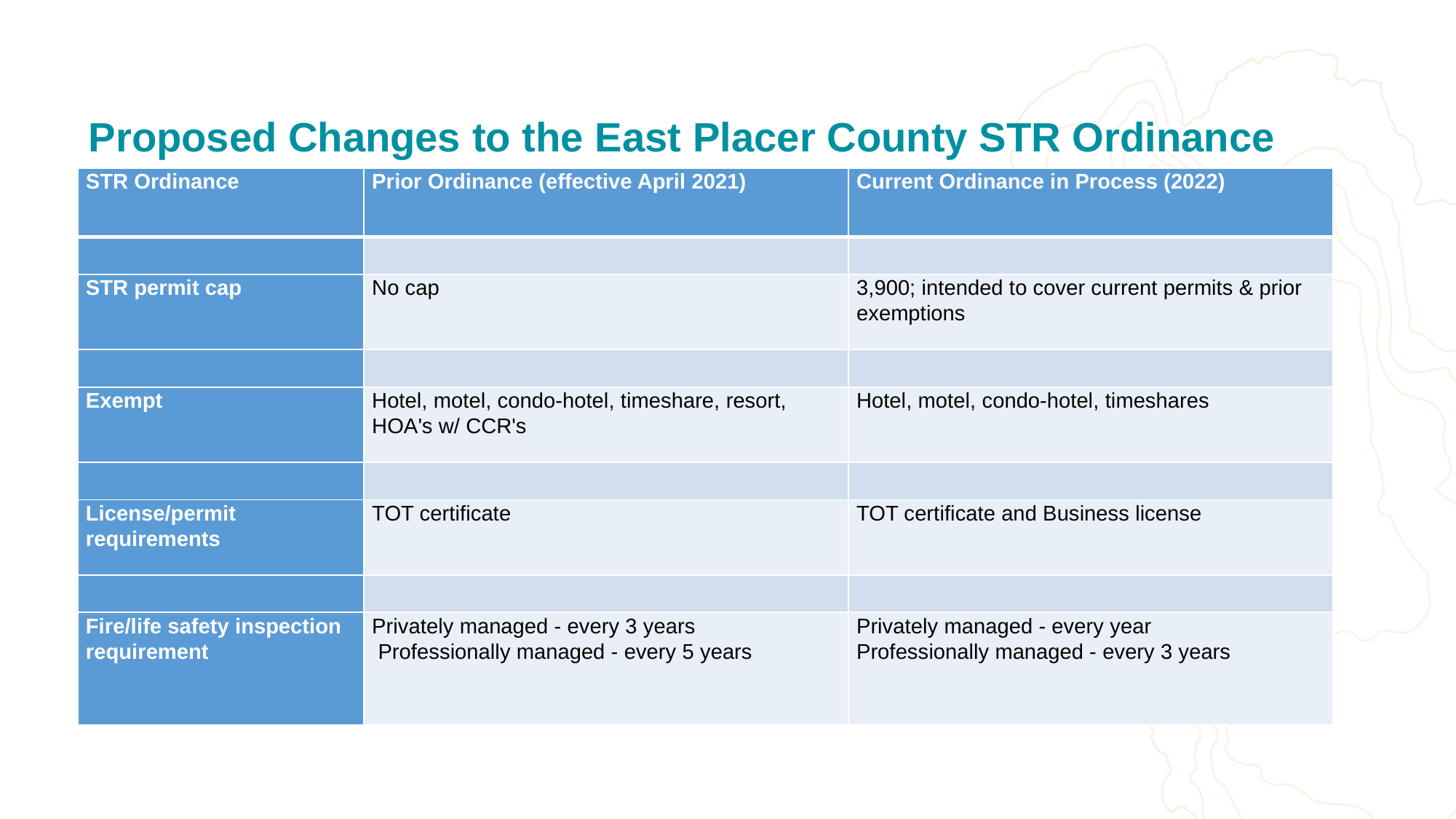

# Proposed Changes to the East Placer County STR Ordinance
| STR Ordinance | Prior Ordinance (effective April 2021) | Current Ordinance in Process (2022) |
| --- | --- | --- |
|  |  |  |
| STR permit cap | No cap | 3,900; intended to cover current permits & prior exemptions |
|  |  |  |
| Exempt | Hotel, motel, condo-hotel, timeshare, resort, HOA's w/ CCR's | Hotel, motel, condo-hotel, timeshares |
|  |  |  |
| License/permit requirements | TOT certificate | TOT certificate and Business license |
|  |  |  |
| Fire/life safety inspection requirement | Privately managed - every 3 years Professionally managed - every 5 years | Privately managed - every year Professionally managed - every 3 years |